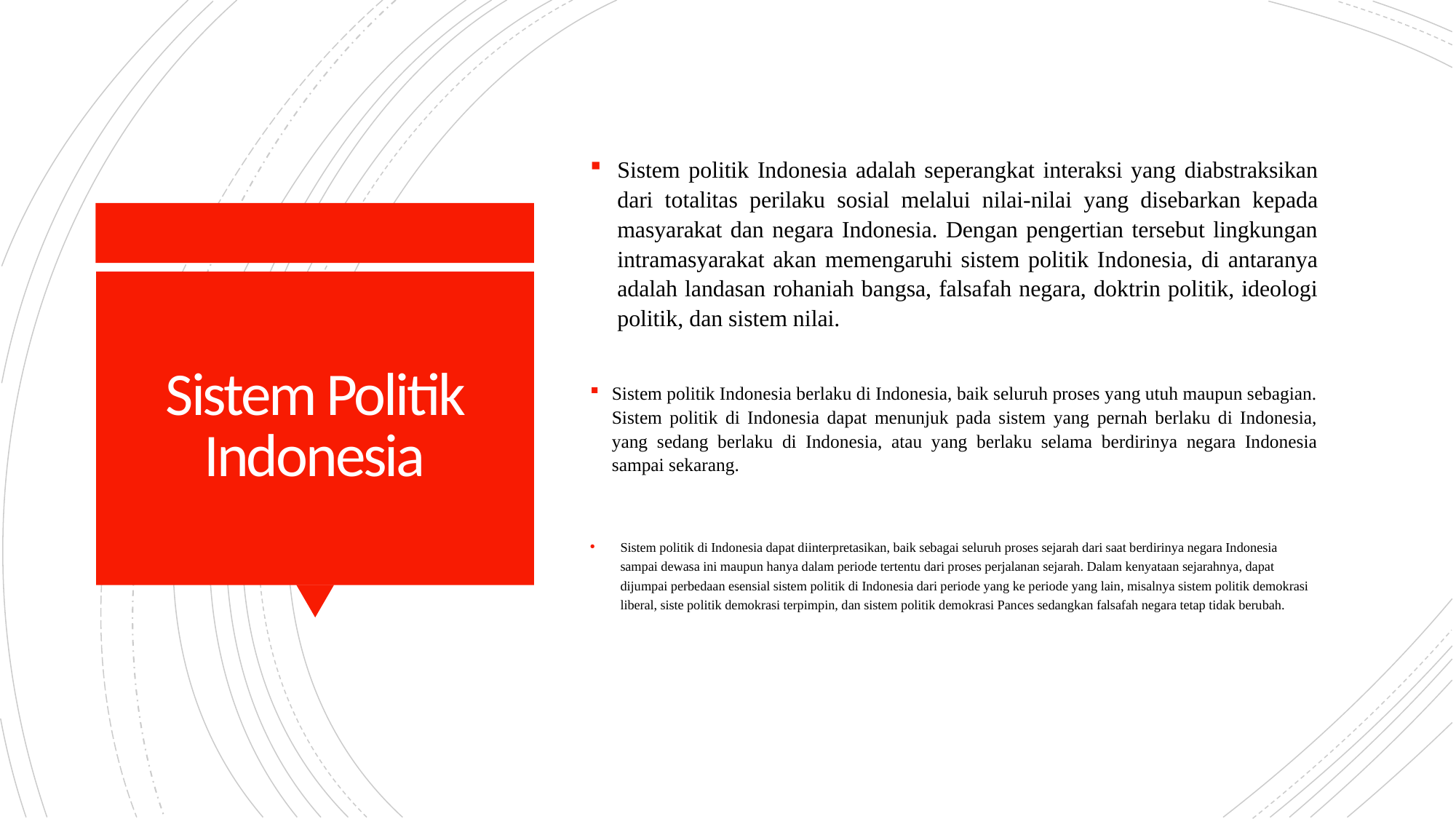

Sistem politik Indonesia adalah seperangkat interaksi yang diabstraksikan dari totalitas perilaku sosial melalui nilai-nilai yang disebarkan kepada masyarakat dan negara Indonesia. Dengan pengertian tersebut lingkungan intramasyarakat akan memengaruhi sistem politik Indonesia, di antaranya adalah landasan rohaniah bangsa, falsafah negara, doktrin politik, ideologi politik, dan sistem nilai.
# Sistem Politik Indonesia
Sistem politik Indonesia berlaku di Indonesia, baik seluruh proses yang utuh maupun sebagian. Sistem politik di Indonesia dapat menunjuk pada sistem yang pernah berlaku di Indonesia, yang sedang berlaku di Indonesia, atau yang berlaku selama berdirinya negara Indonesia sampai sekarang.
Sistem politik di Indonesia dapat diinterpretasikan, baik sebagai seluruh proses sejarah dari saat berdirinya negara Indonesia sampai dewasa ini maupun hanya dalam periode tertentu dari proses perjalanan sejarah. Dalam kenyataan sejarahnya, dapat dijumpai perbedaan esensial sistem politik di Indonesia dari periode yang ke periode yang lain, misalnya sistem politik demokrasi liberal, siste politik demokrasi terpimpin, dan sistem politik demokrasi Pances sedangkan falsafah negara tetap tidak berubah.